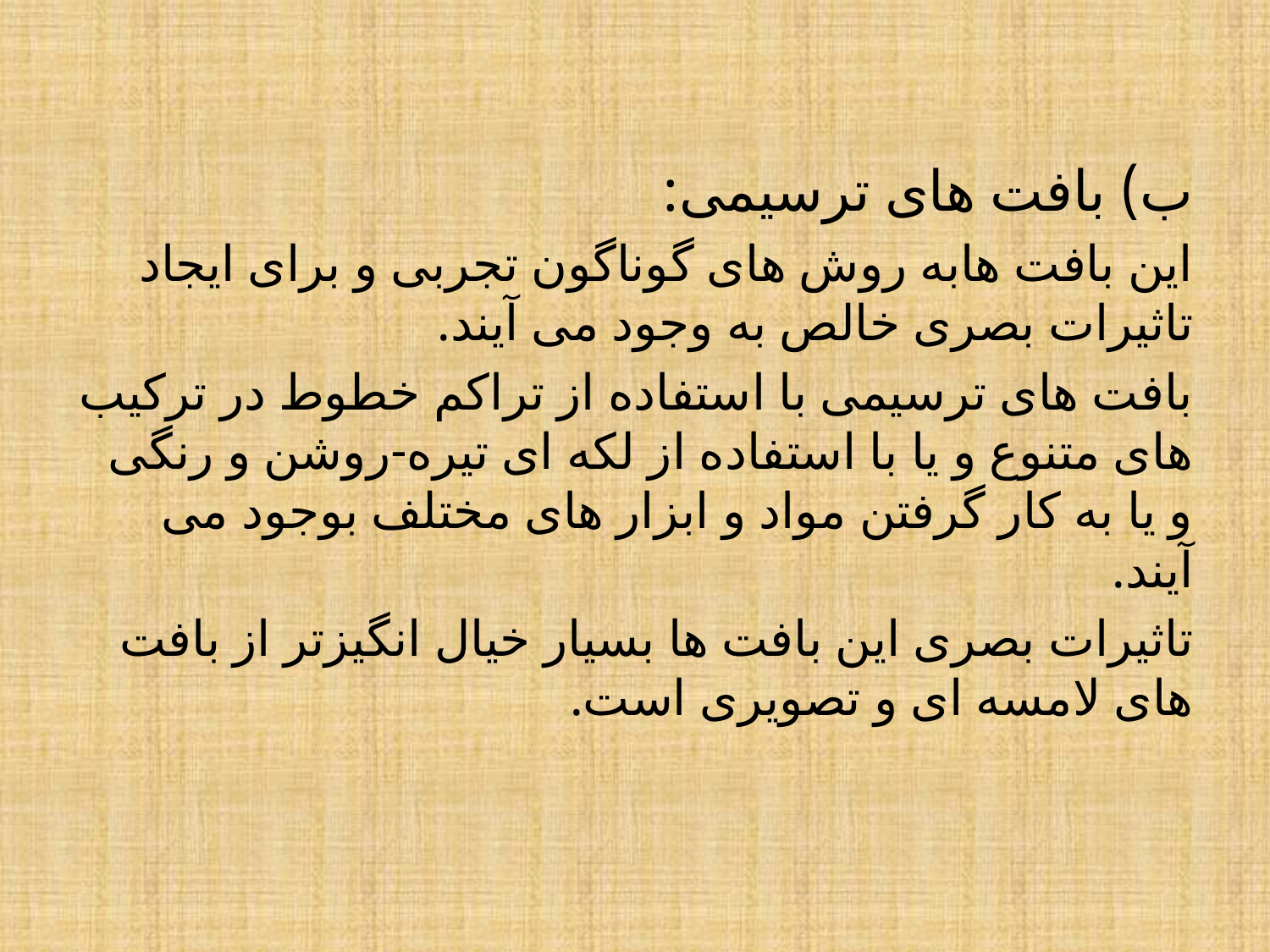

ب) بافت های ترسیمی:
این بافت هابه روش های گوناگون تجربی و برای ایجاد تاثیرات بصری خالص به وجود می آیند.
بافت های ترسیمی با استفاده از تراکم خطوط در ترکیب های متنوع و یا با استفاده از لکه ای تیره-روشن و رنگی و یا به کار گرفتن مواد و ابزار های مختلف بوجود می آیند.
تاثیرات بصری این بافت ها بسیار خیال انگیزتر از بافت های لامسه ای و تصویری است.